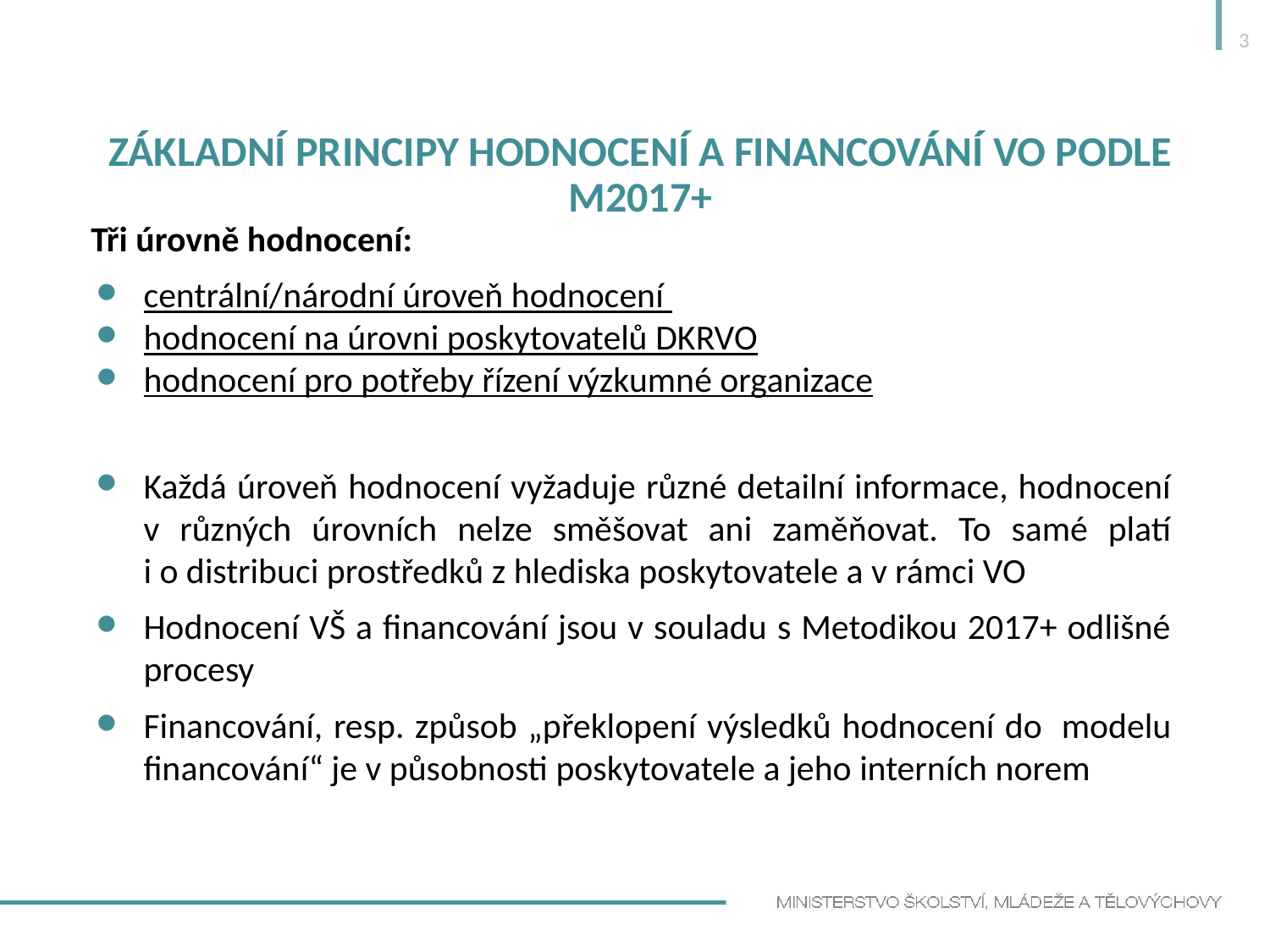

3
# Základní principy hodnocení a financování VO podle M2017+
Tři úrovně hodnocení:
centrální/národní úroveň hodnocení
hodnocení na úrovni poskytovatelů DKRVO
hodnocení pro potřeby řízení výzkumné organizace

Každá úroveň hodnocení vyžaduje různé detailní informace, hodnocení
v různých úrovních nelze směšovat ani zaměňovat. To samé platí i o distribuci prostředků z hlediska poskytovatele a v rámci VO
Hodnocení VŠ a financování jsou v souladu s Metodikou 2017+ odlišné procesy
Financování, resp. způsob „překlopení výsledků hodnocení do  modelu financování“ je v působnosti poskytovatele a jeho interních norem